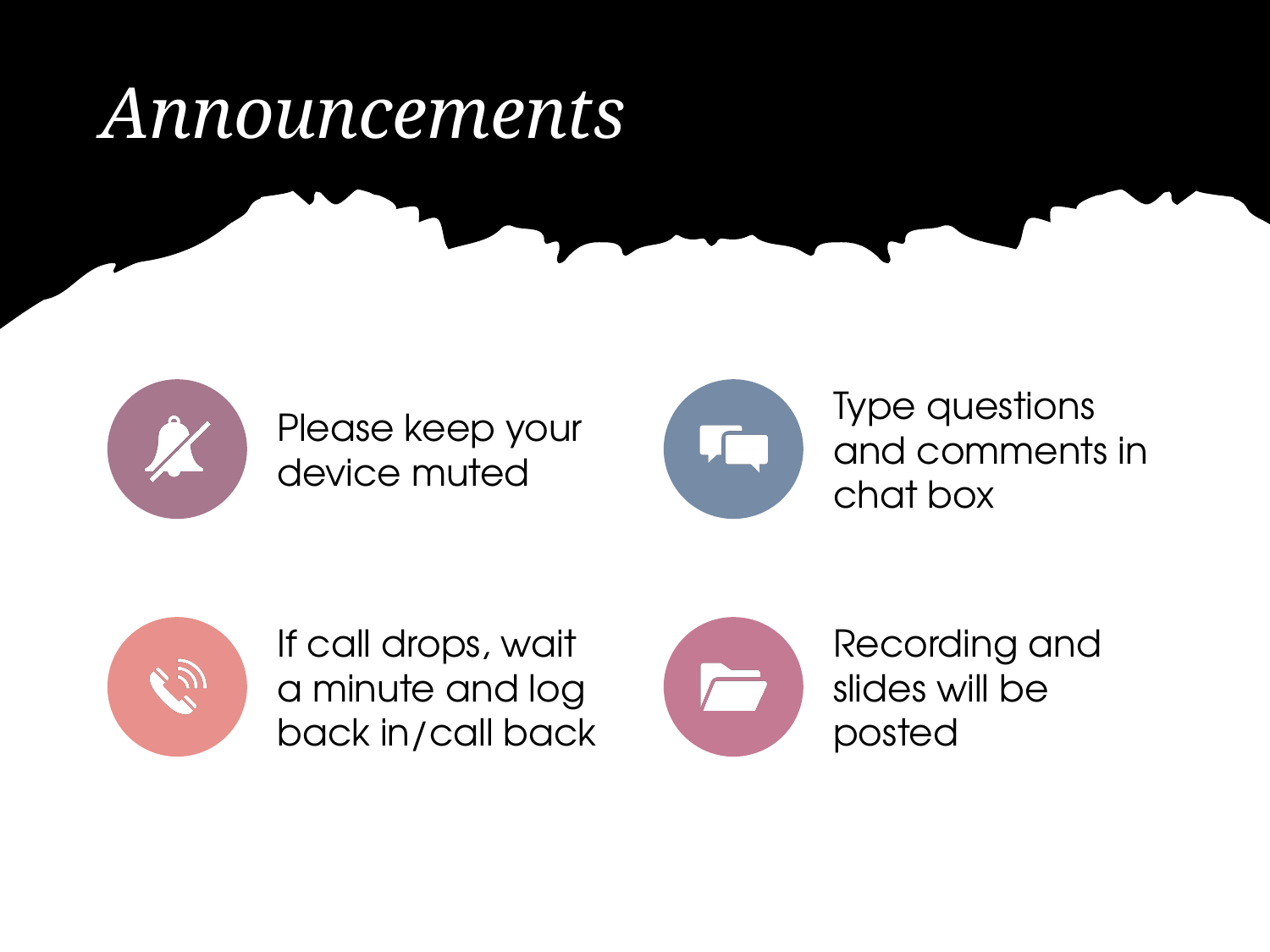

# Announcements
Please keep your device muted
Type questions and comments in chat box
If call drops, wait a minute and log back in/call back
Recording and slides will be posted